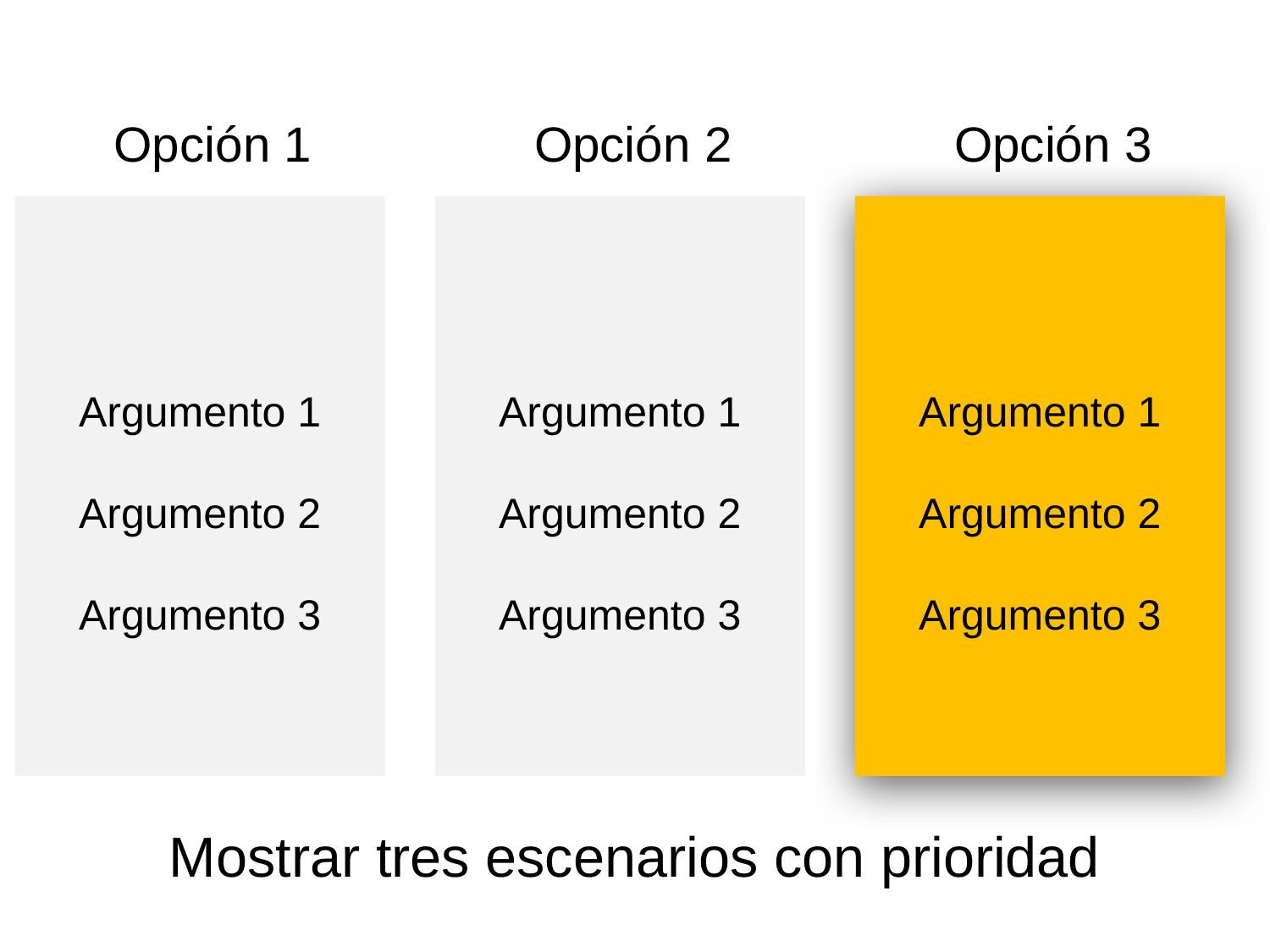

Opción 1
Opción 2
Opción 3
Argumento 1
Argumento 2
Argumento 3
Argumento 1
Argumento 2
Argumento 3
Argumento 1
Argumento 2
Argumento 3
Mostrar tres escenarios con prioridad